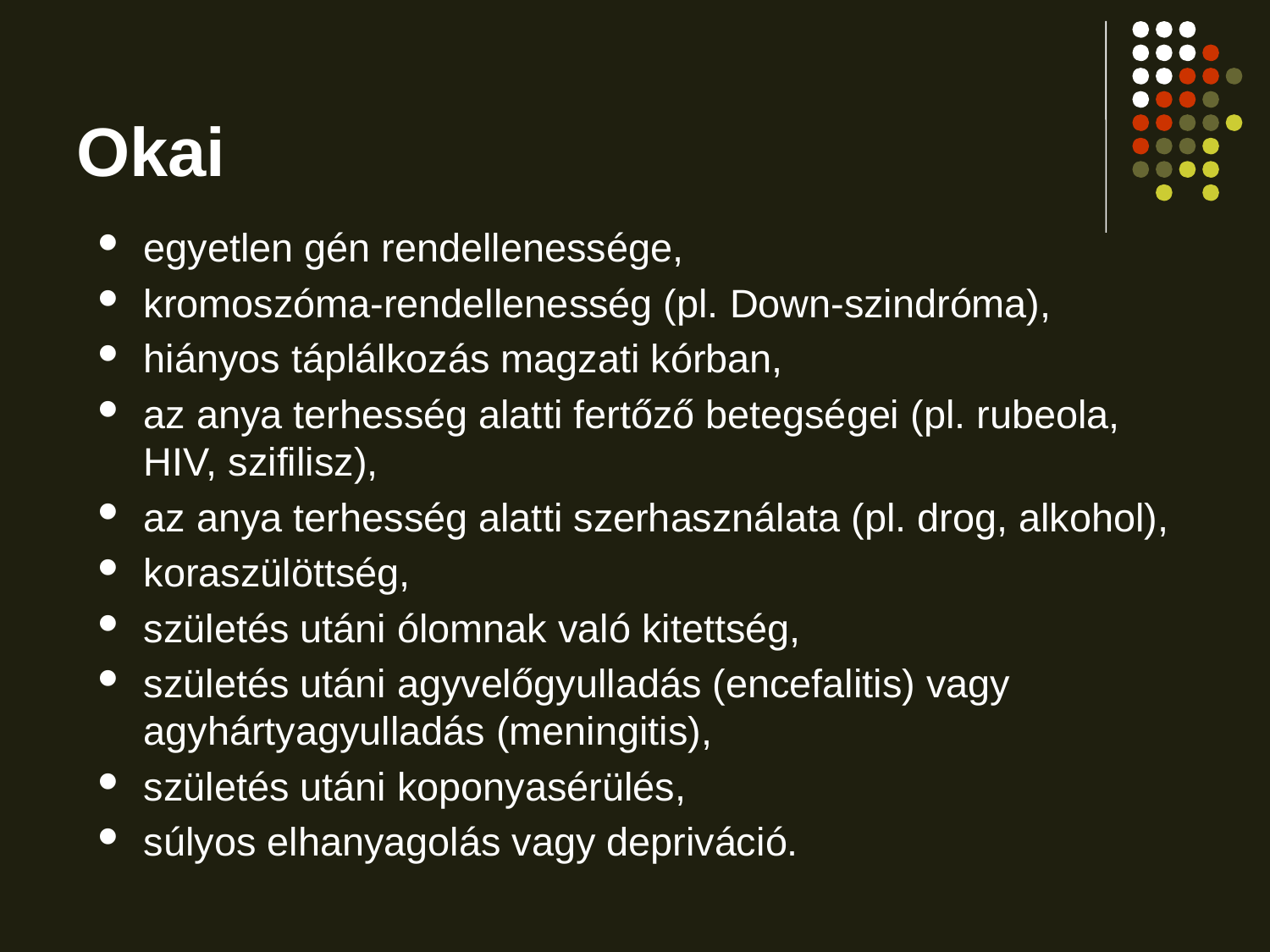

# Okai
egyetlen gén rendellenessége,
kromoszóma-rendellenesség (pl. Down-szindróma),
hiányos táplálkozás magzati kórban,
az anya terhesség alatti fertőző betegségei (pl. rubeola, HIV, szifilisz),
az anya terhesség alatti szerhasználata (pl. drog, alkohol),
koraszülöttség,
születés utáni ólomnak való kitettség,
születés utáni agyvelőgyulladás (encefalitis) vagy agyhártyagyulladás (meningitis),
születés utáni koponyasérülés,
súlyos elhanyagolás vagy depriváció.